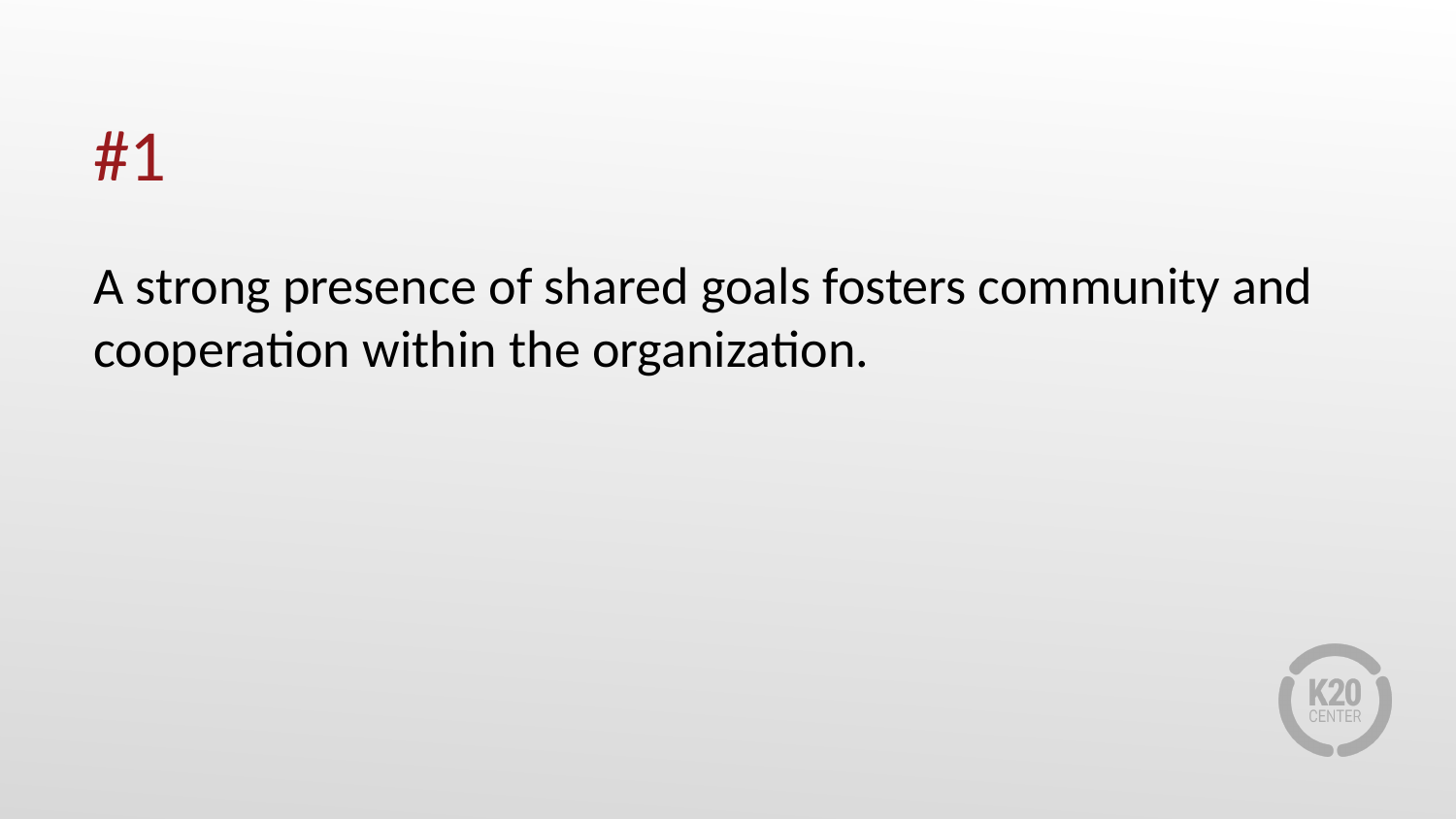

# #1
A strong presence of shared goals fosters community and cooperation within the organization.